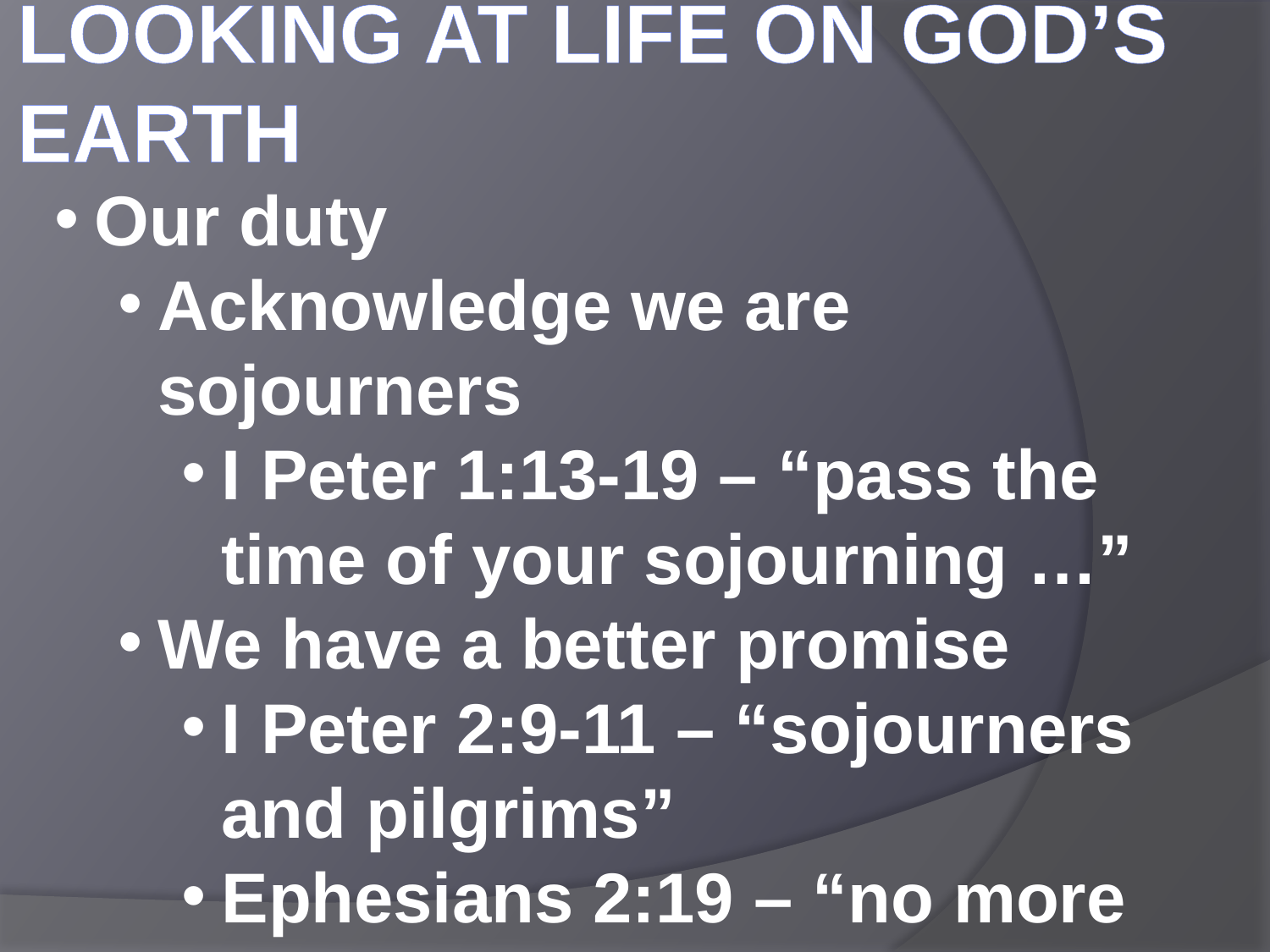

Looking at life on God’s earth
Our duty
Acknowledge we are sojourners
I Peter 1:13-19 – “pass the time of your sojourning …”
We have a better promise
I Peter 2:9-11 – “sojourners and pilgrims”
Ephesians 2:19 – “no more strangers and sojourners”